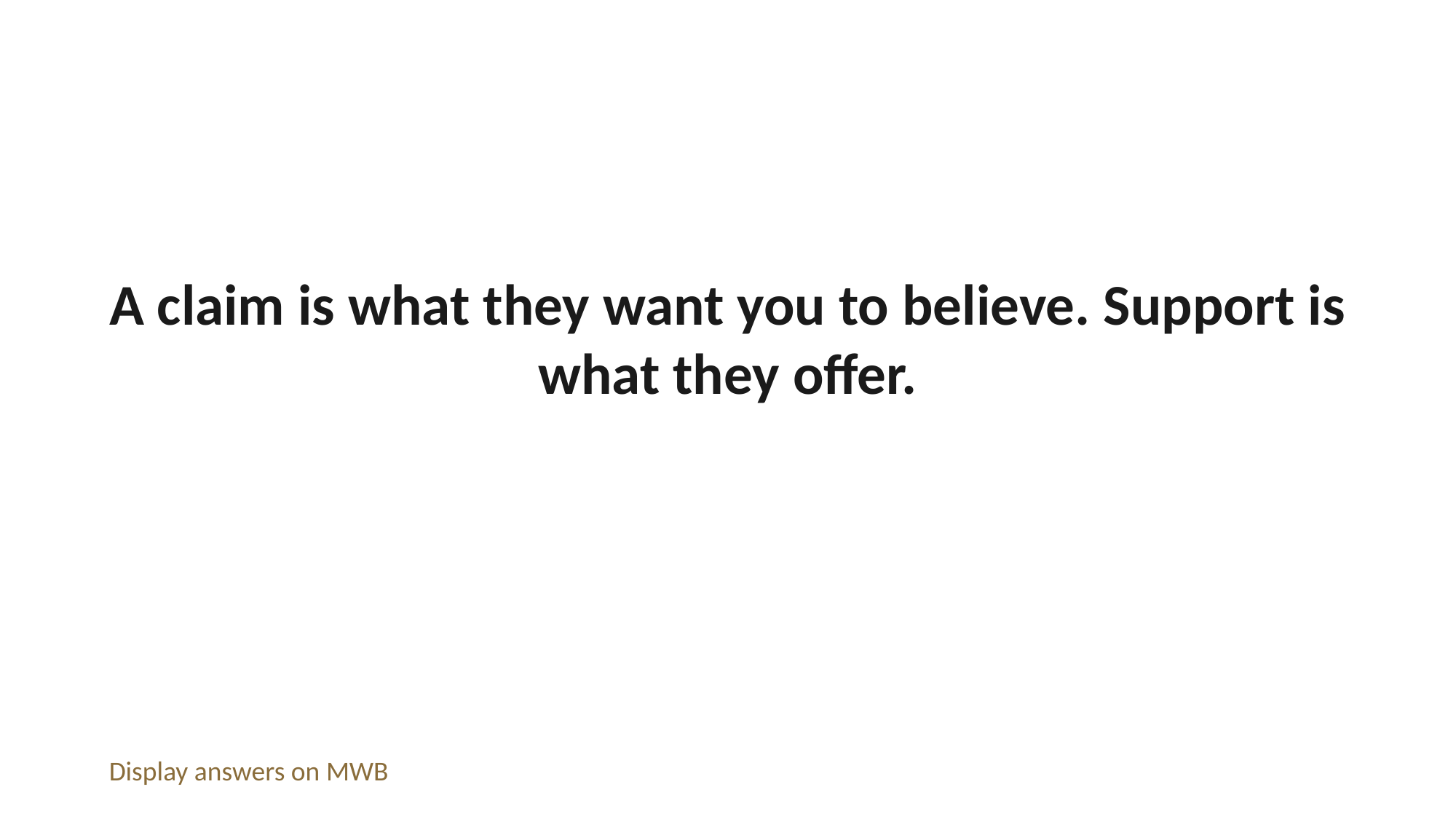

A claim is what they want you to believe. Support is what they offer.
Display answers on MWB